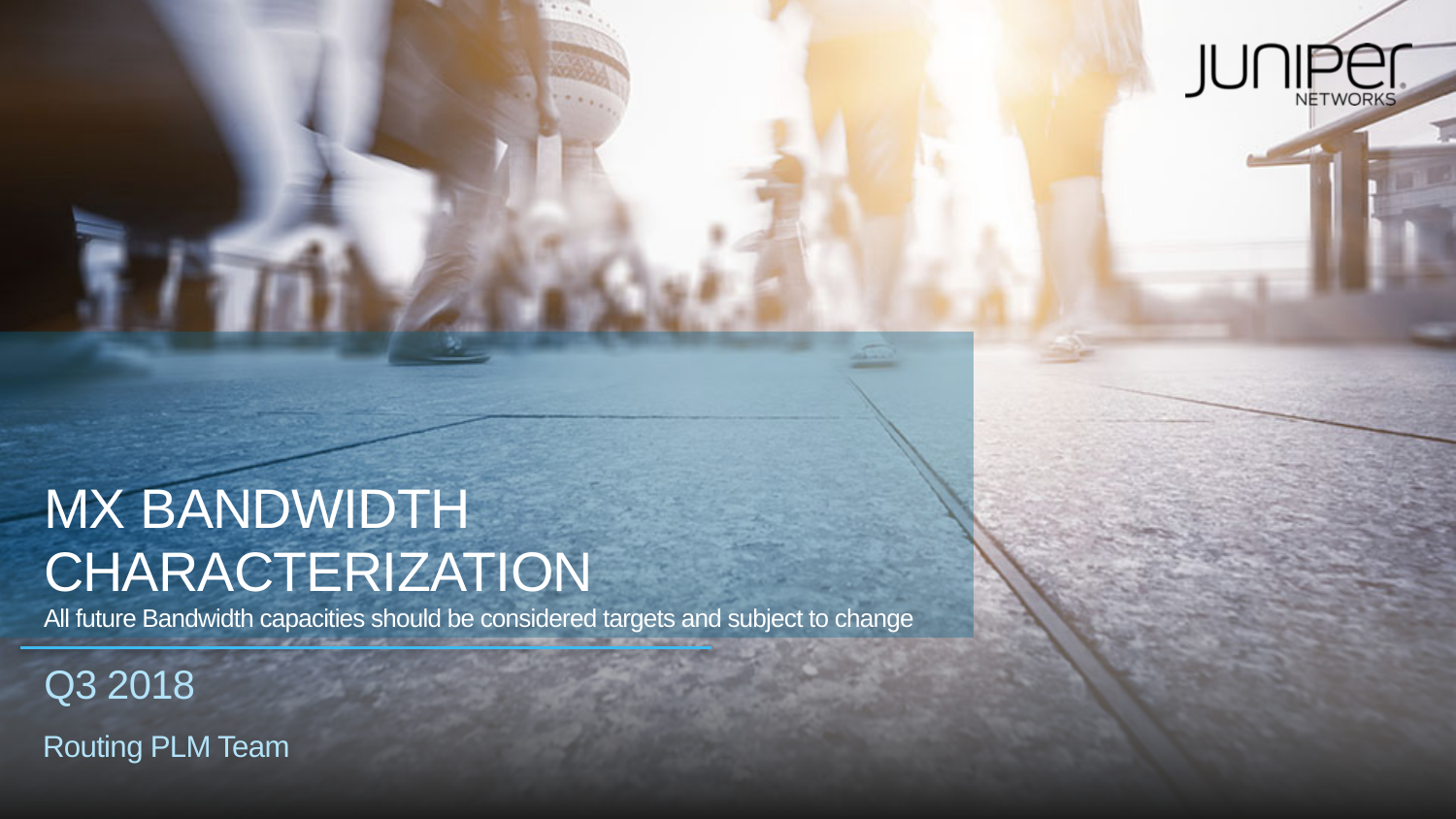

# MX BANDWIDTH CHARACTERIZATION All future Bandwidth capacities should be considered targets and subject to change
Q3 2018
Routing PLM Team